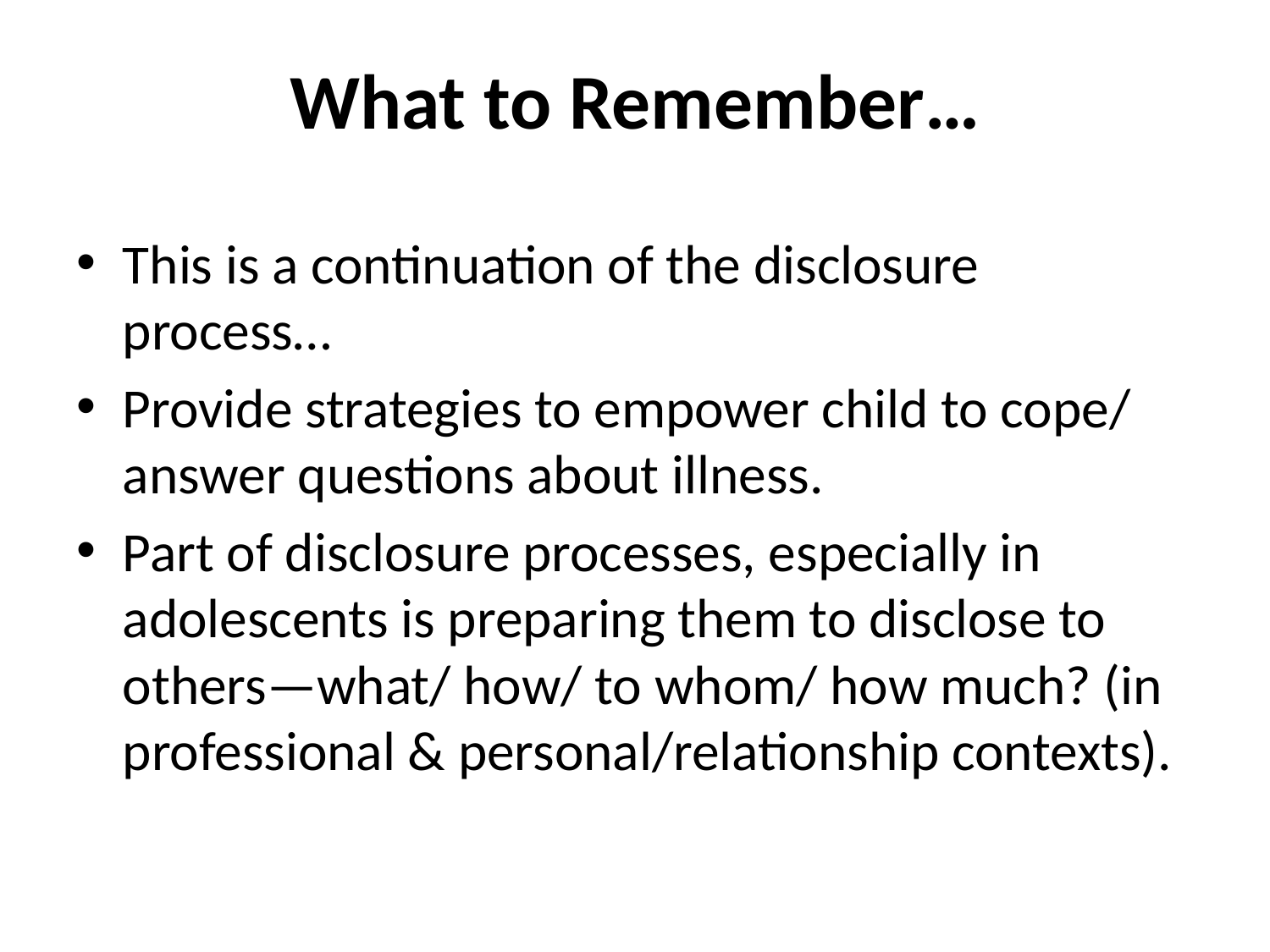

# What to Remember…
This is a continuation of the disclosure process…
Provide strategies to empower child to cope/ answer questions about illness.
Part of disclosure processes, especially in adolescents is preparing them to disclose to others—what/ how/ to whom/ how much? (in professional & personal/relationship contexts).